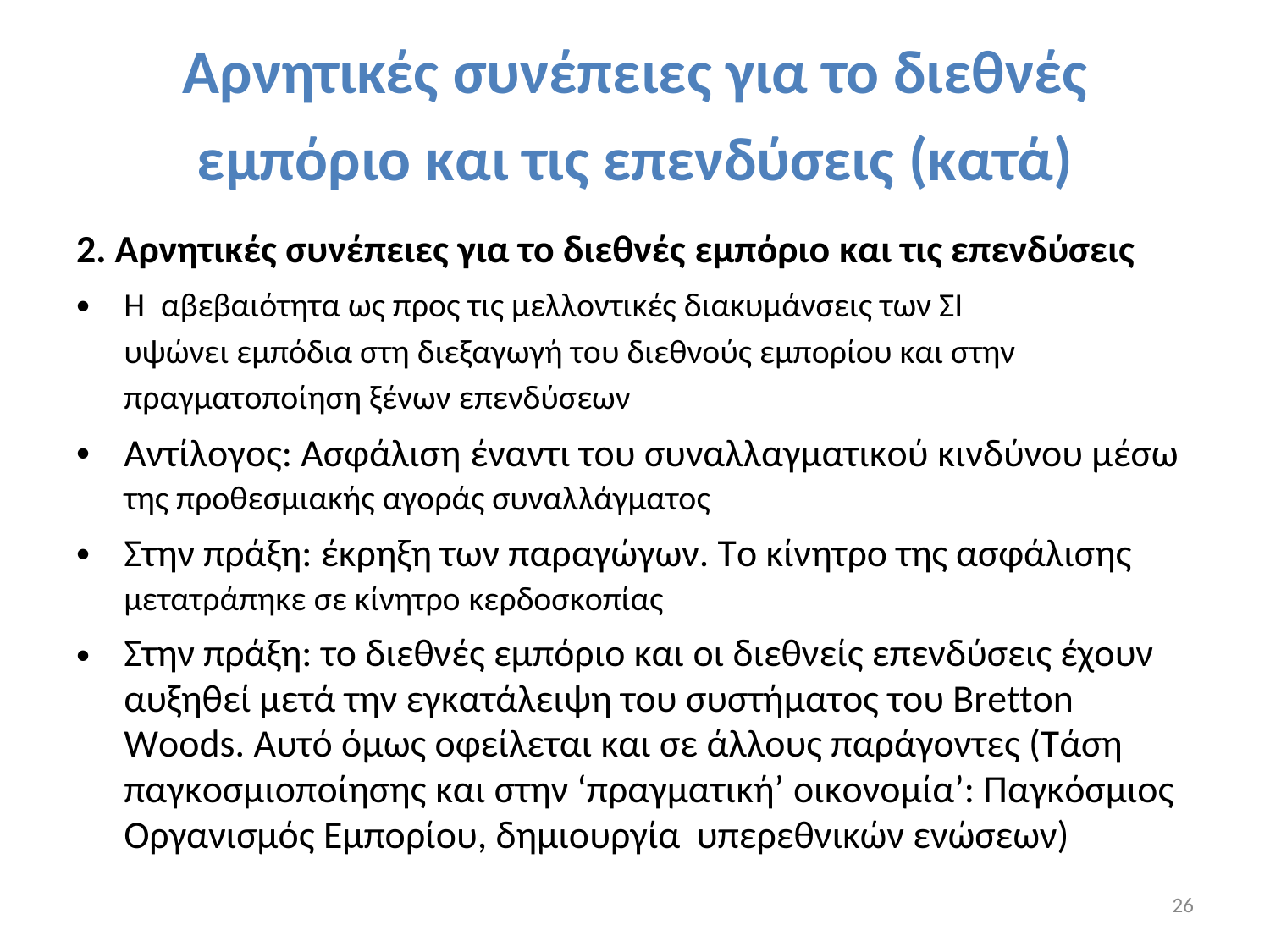

Αρνητικές συνέπειες για το διεθνές
εμπόριο και τις επενδύσεις (κατά)
2. Αρνητικές συνέπειες για το διεθνές εμπόριο και τις επενδύσεις
•
Η αβεβαιότητα ως προς τις μελλοντικές διακυμάνσεις των ΣΙ
υψώνει εμπόδια στη διεξαγωγή του διεθνούς εμπορίου και στην
πραγματοποίηση ξένων επενδύσεων
Αντίλογος: Ασφάλιση έναντι του συναλλαγματικού κινδύνου μέσω
της προθεσμιακής αγοράς συναλλάγματος
Στην πράξη: έκρηξη των παραγώγων. Το κίνητρο της ασφάλισης
μετατράπηκε σε κίνητρο κερδοσκοπίας
Στην πράξη: το διεθνές εμπόριο και οι διεθνείς επενδύσεις έχουν αυξηθεί μετά την εγκατάλειψη του συστήματος του Bretton Woods. Αυτό όμως οφείλεται και σε άλλους παράγοντες (Τάση παγκοσμιοποίησης και στην ‘πραγματική’ οικονομία’: Παγκόσμιος Οργανισμός Εμπορίου, δημιουργία υπερεθνικών ενώσεων)
26
•
•
•